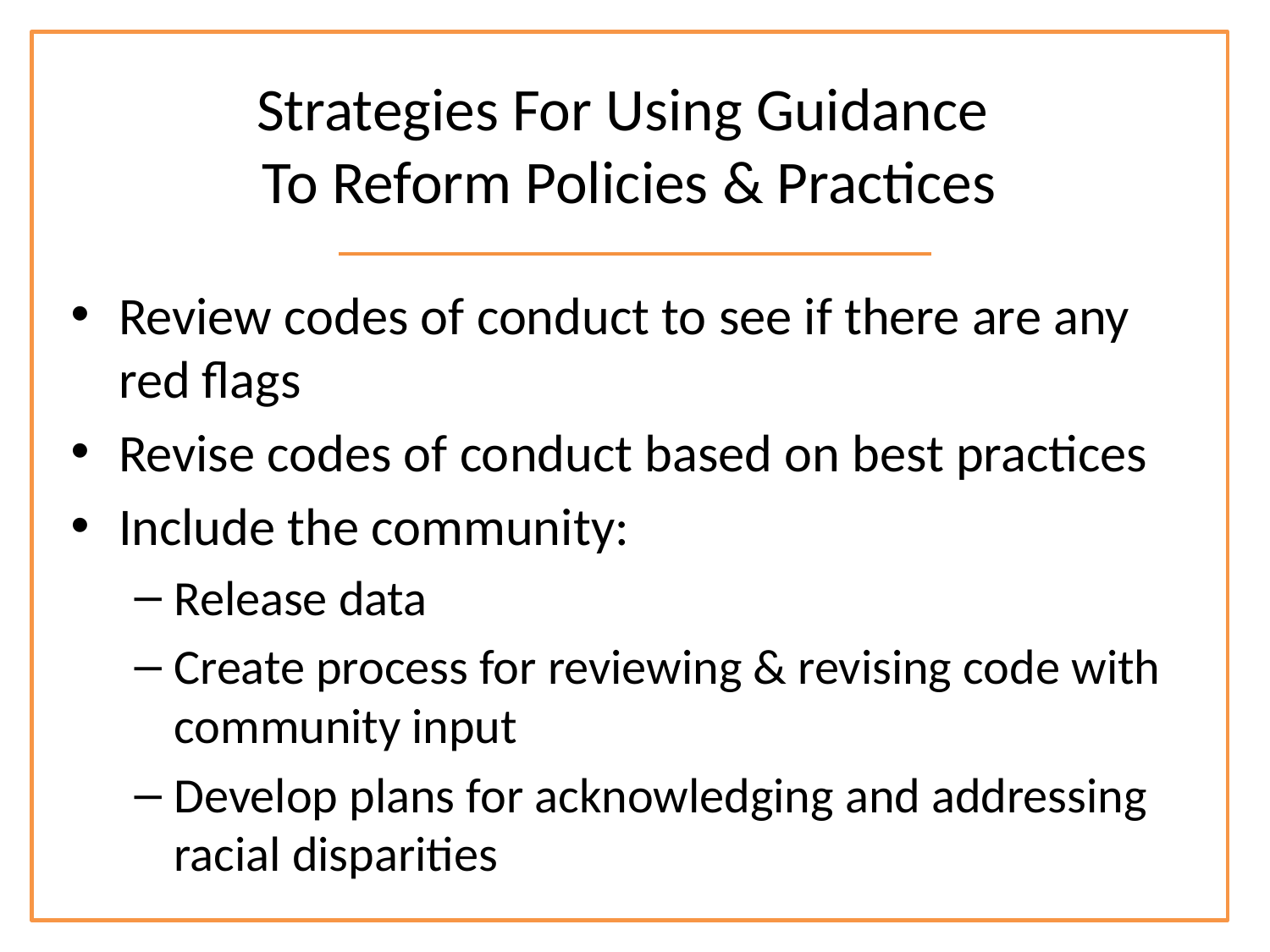

# Strategies For Using Guidance To Reform Policies & Practices
Review codes of conduct to see if there are any red flags
Revise codes of conduct based on best practices
Include the community:
Release data
Create process for reviewing & revising code with community input
Develop plans for acknowledging and addressing racial disparities